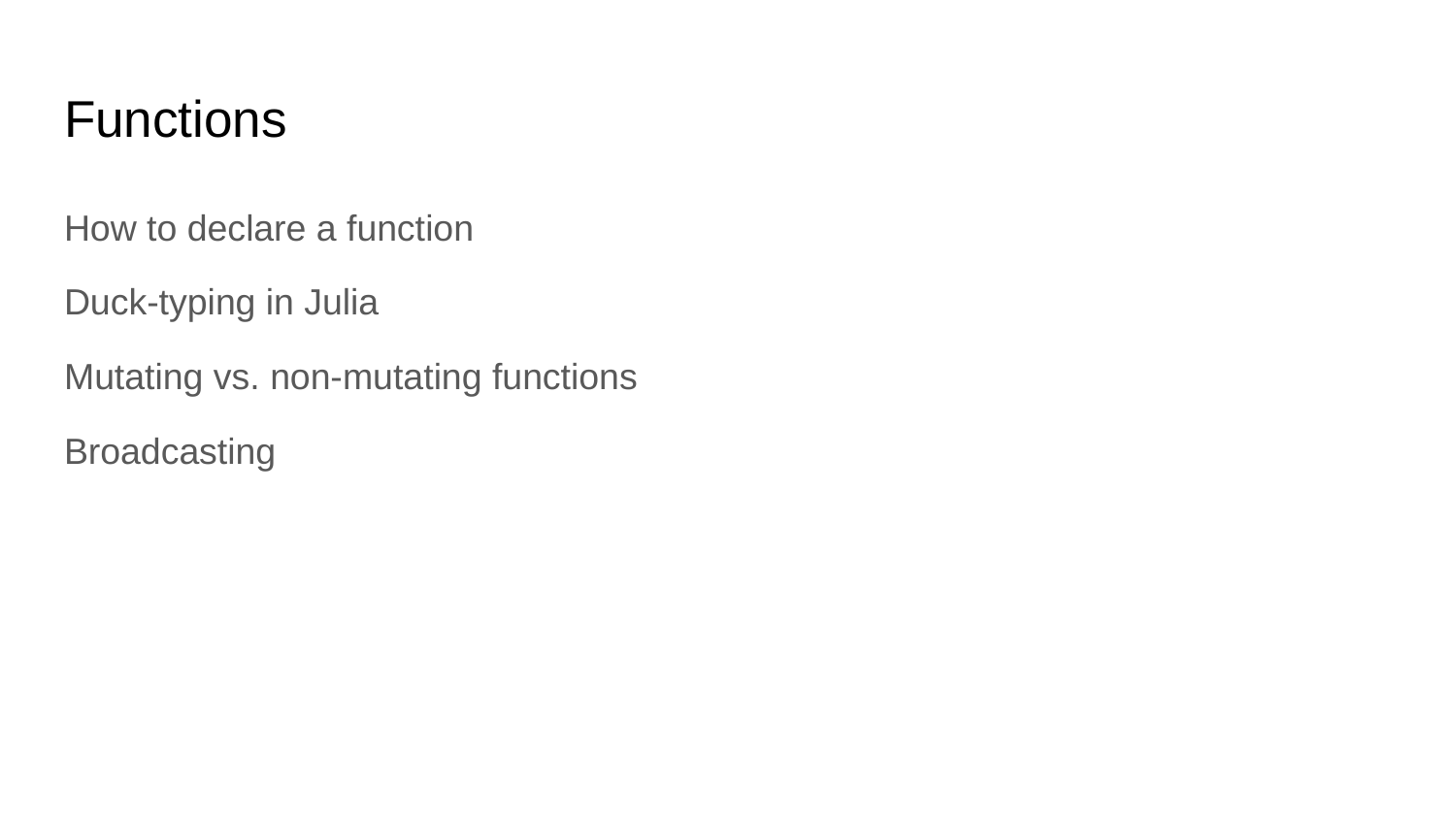

# Functions
How to declare a function
Duck-typing in Julia
Mutating vs. non-mutating functions
Broadcasting